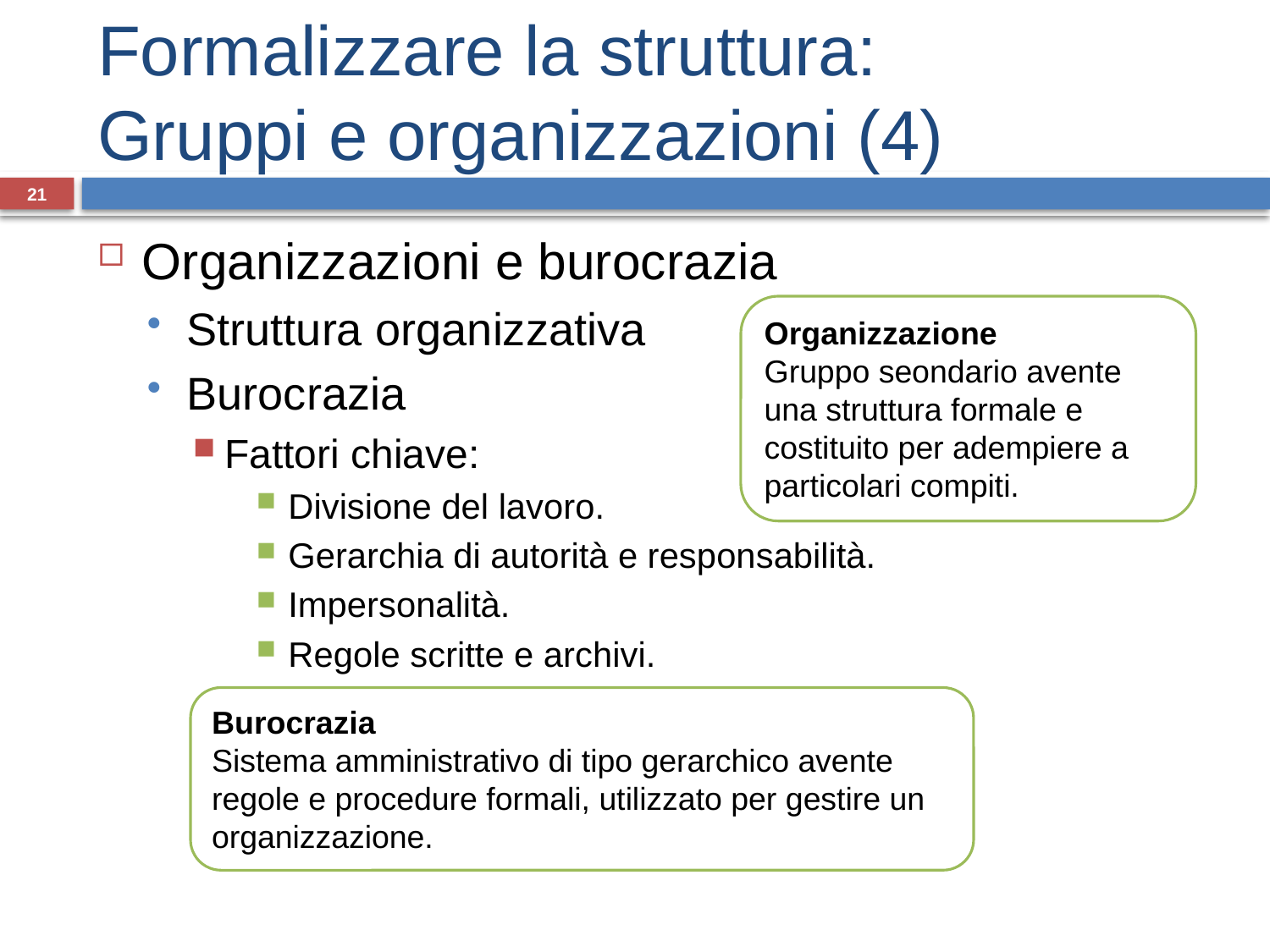

# Formalizzare la struttura: Gruppi e organizzazioni (4)
21
Organizzazioni e burocrazia
Struttura organizzativa
Burocrazia
Fattori chiave:
Divisione del lavoro.
Gerarchia di autorità e responsabilità.
Impersonalità.
Regole scritte e archivi.
Organizzazione
Gruppo seondario avente una struttura formale e costituito per adempiere a particolari compiti.
Burocrazia
Sistema amministrativo di tipo gerarchico avente regole e procedure formali, utilizzato per gestire un organizzazione.